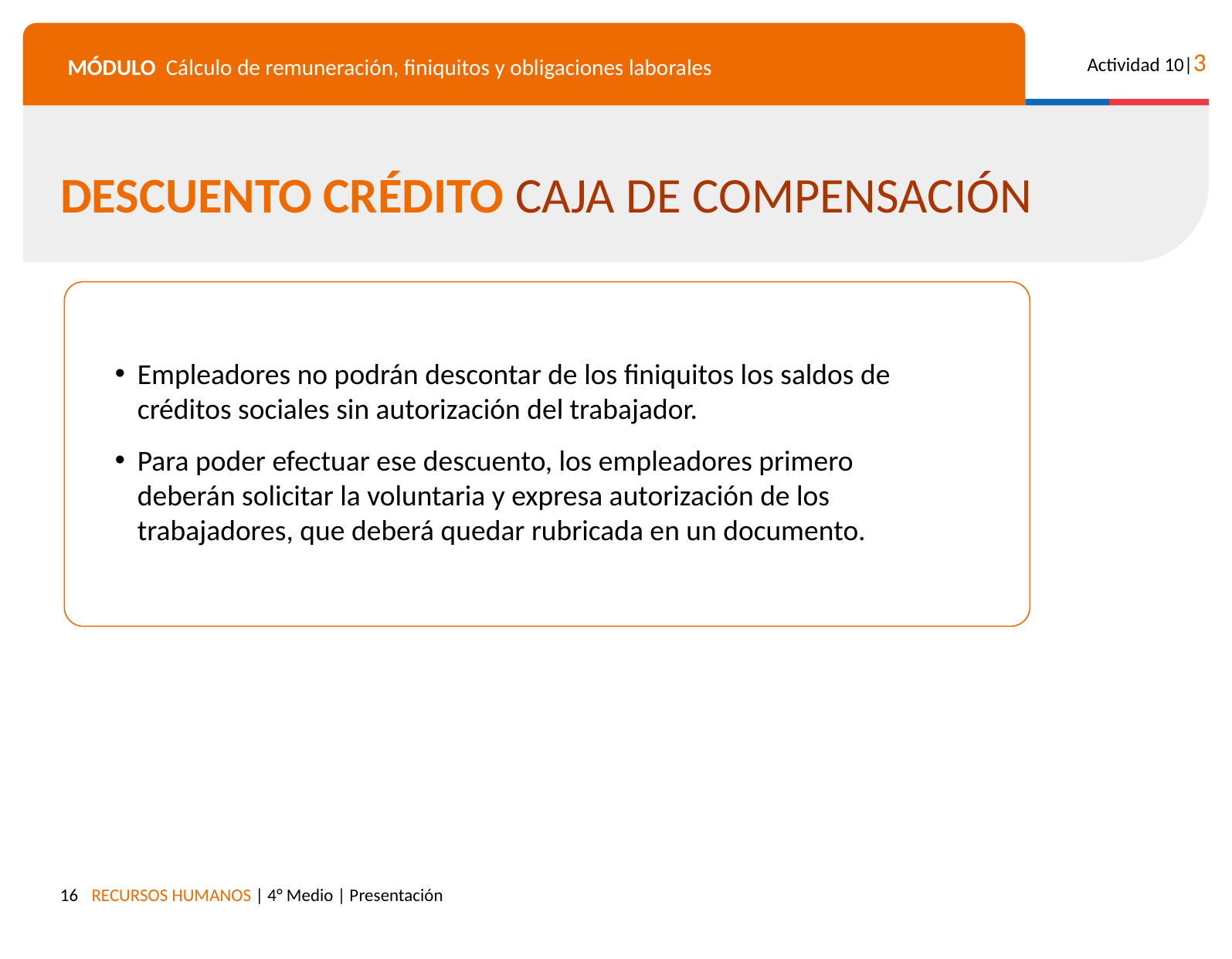

DESCUENTO CRÉDITO CAJA DE COMPENSACIÓN

Empleadores no podrán descontar de los finiquitos los saldos de créditos sociales sin autorización del trabajador.
Para poder efectuar ese descuento, los empleadores primero deberán solicitar la voluntaria y expresa autorización de los trabajadores, que deberá quedar rubricada en un documento.